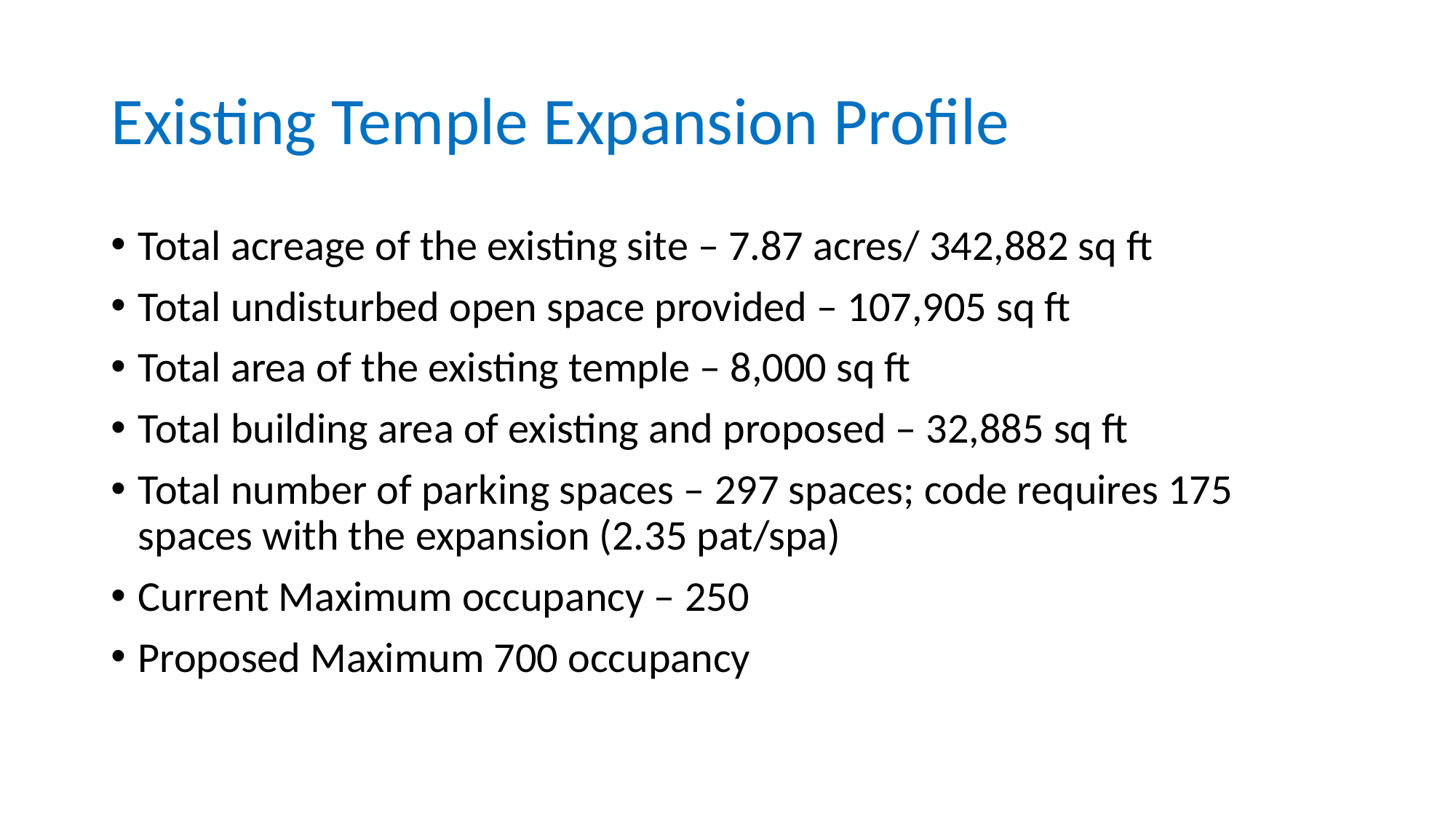

# Existing Temple Expansion Profile
Total acreage of the existing site – 7.87 acres/ 342,882 sq ft
Total undisturbed open space provided – 107,905 sq ft
Total area of the existing temple – 8,000 sq ft
Total building area of existing and proposed – 32,885 sq ft
Total number of parking spaces – 297 spaces; code requires 175 spaces with the expansion (2.35 pat/spa)
Current Maximum occupancy – 250
Proposed Maximum 700 occupancy